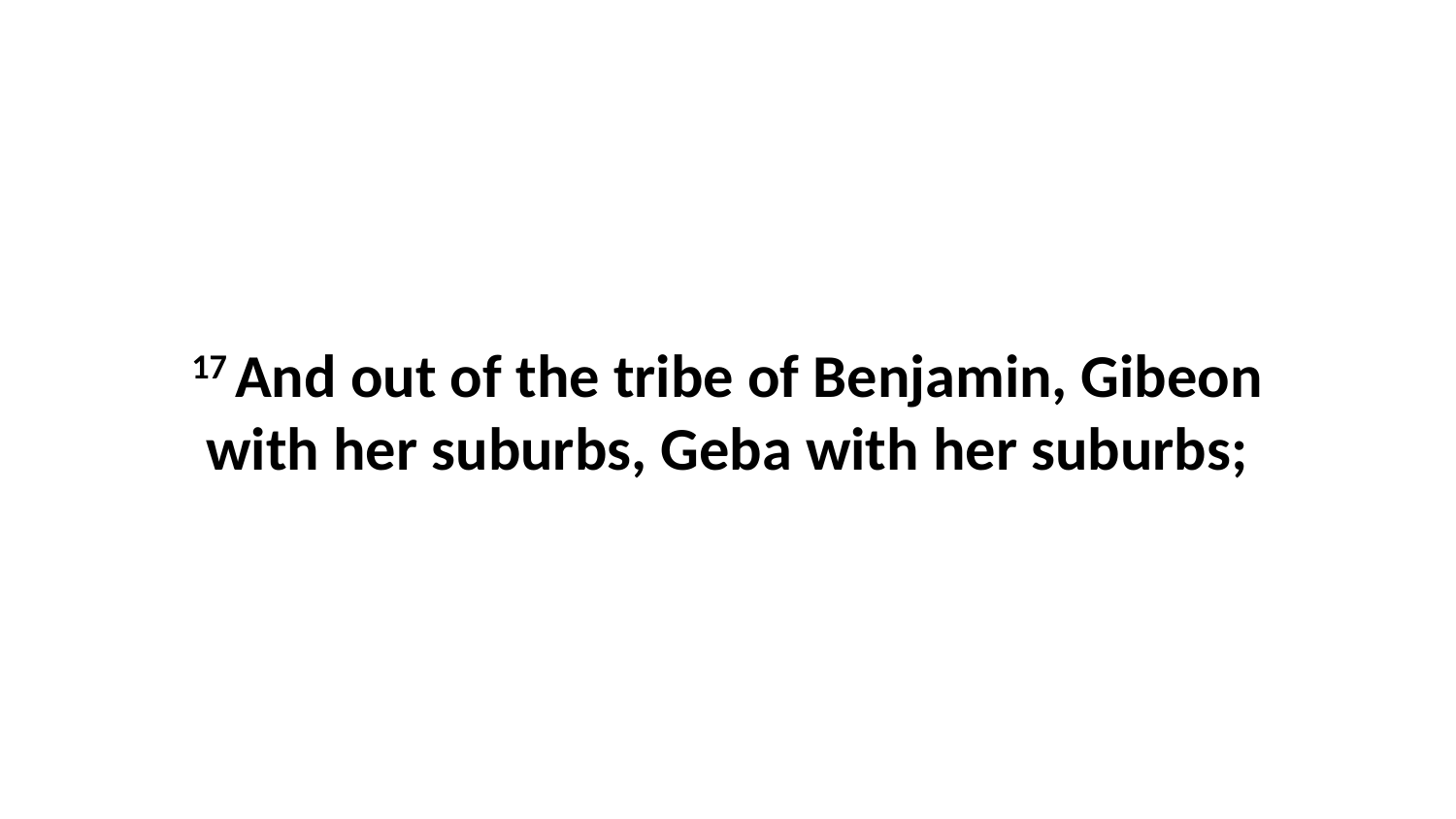

17 And out of the tribe of Benjamin, Gibeon with her suburbs, Geba with her suburbs;